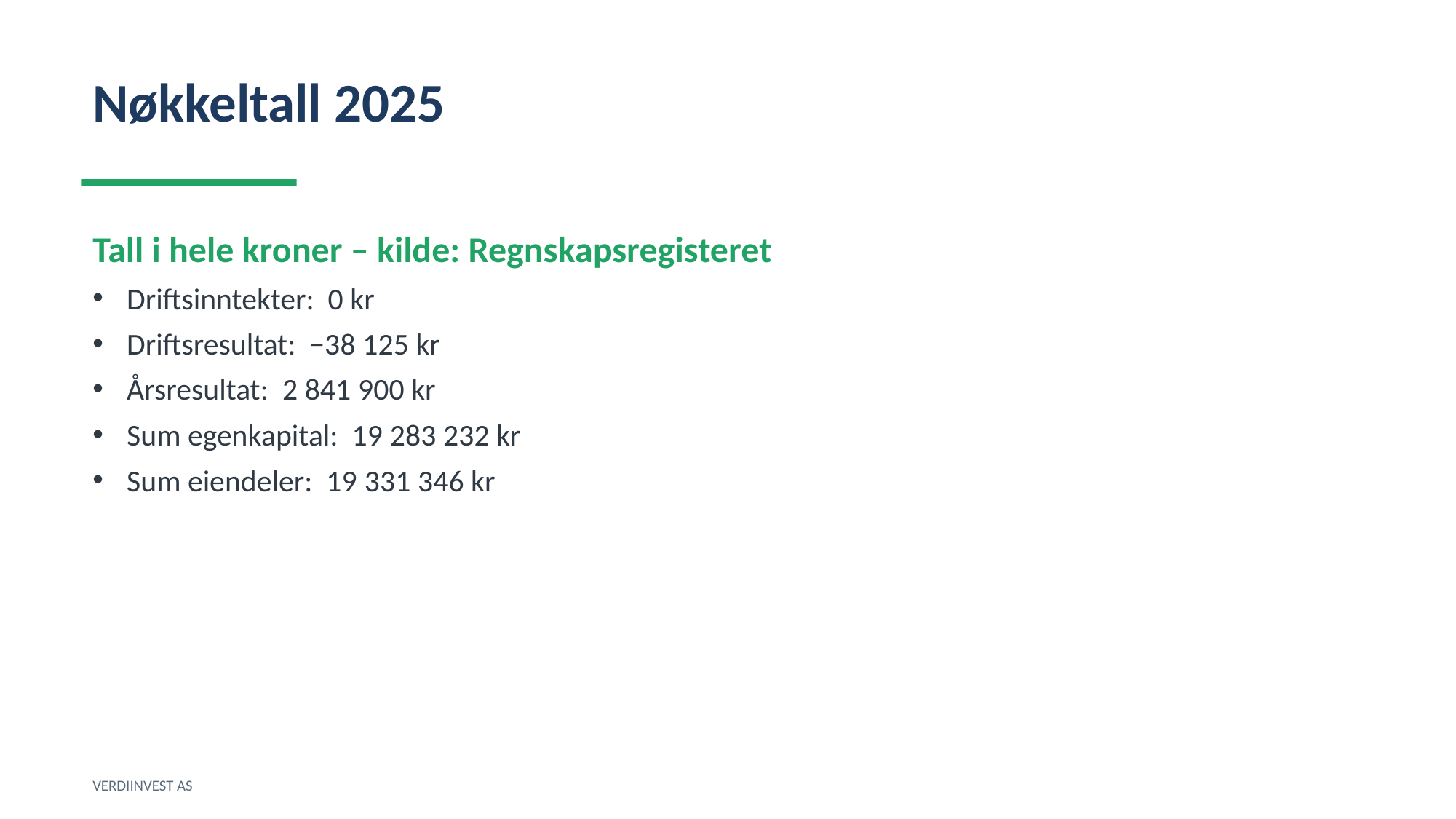

Nøkkeltall 2025

Tall i hele kroner – kilde: Regnskapsregisteret
Driftsinntekter:  0 kr
Driftsresultat:  −38 125 kr
Årsresultat:  2 841 900 kr
Sum egenkapital:  19 283 232 kr
Sum eiendeler:  19 331 346 kr
VERDIINVEST AS